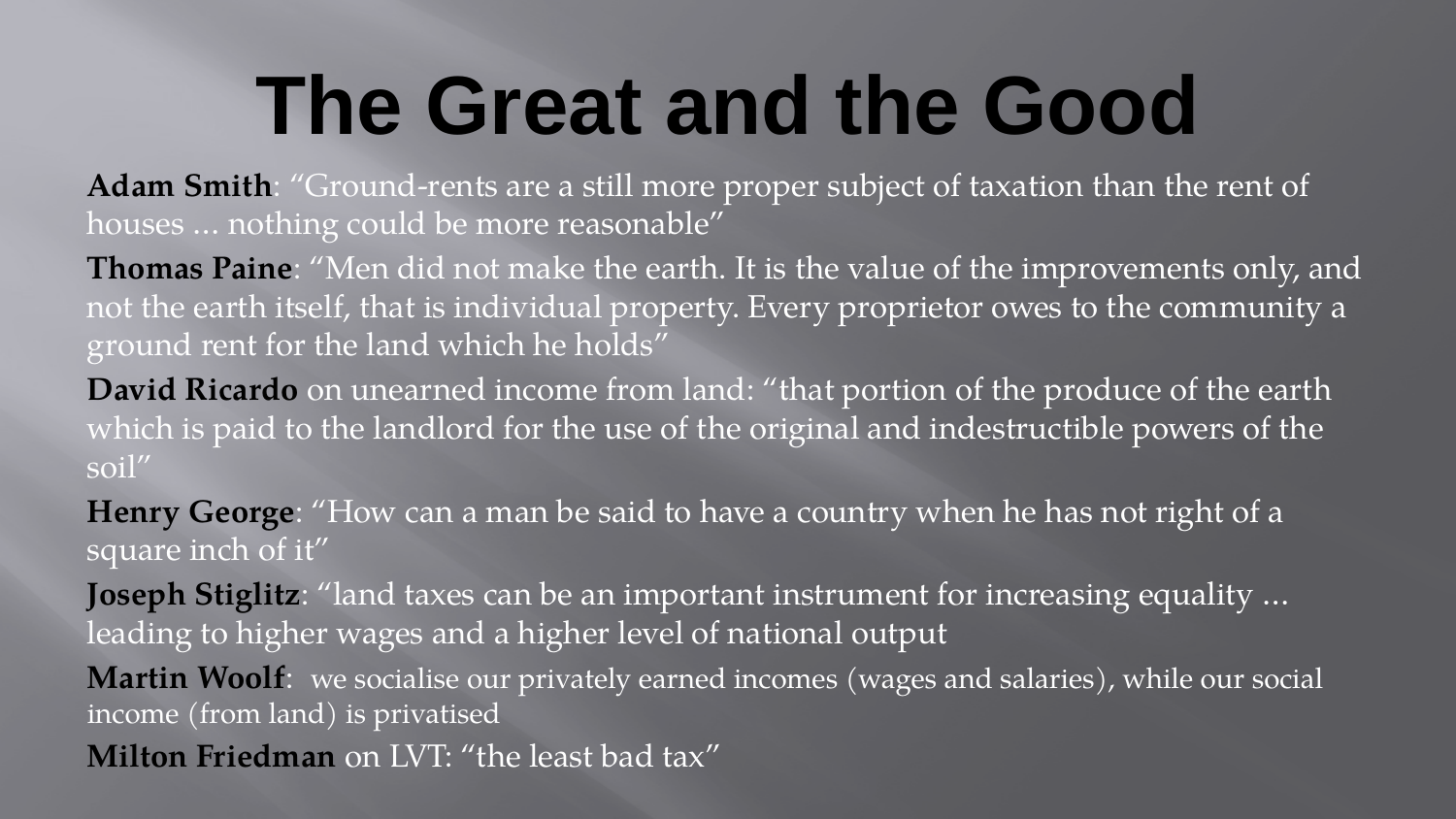

# The Great and the Good
Adam Smith: “Ground-rents are a still more proper subject of taxation than the rent of houses … nothing could be more reasonable”
Thomas Paine: “Men did not make the earth. It is the value of the improvements only, and not the earth itself, that is individual property. Every proprietor owes to the community a ground rent for the land which he holds”
David Ricardo on unearned income from land: “that portion of the produce of the earth which is paid to the landlord for the use of the original and indestructible powers of the soil”
Henry George: “How can a man be said to have a country when he has not right of a square inch of it”
Joseph Stiglitz: “land taxes can be an important instrument for increasing equality … leading to higher wages and a higher level of national output
Martin Woolf:  we socialise our privately earned incomes (wages and salaries), while our social income (from land) is privatised
Milton Friedman on LVT: “the least bad tax”